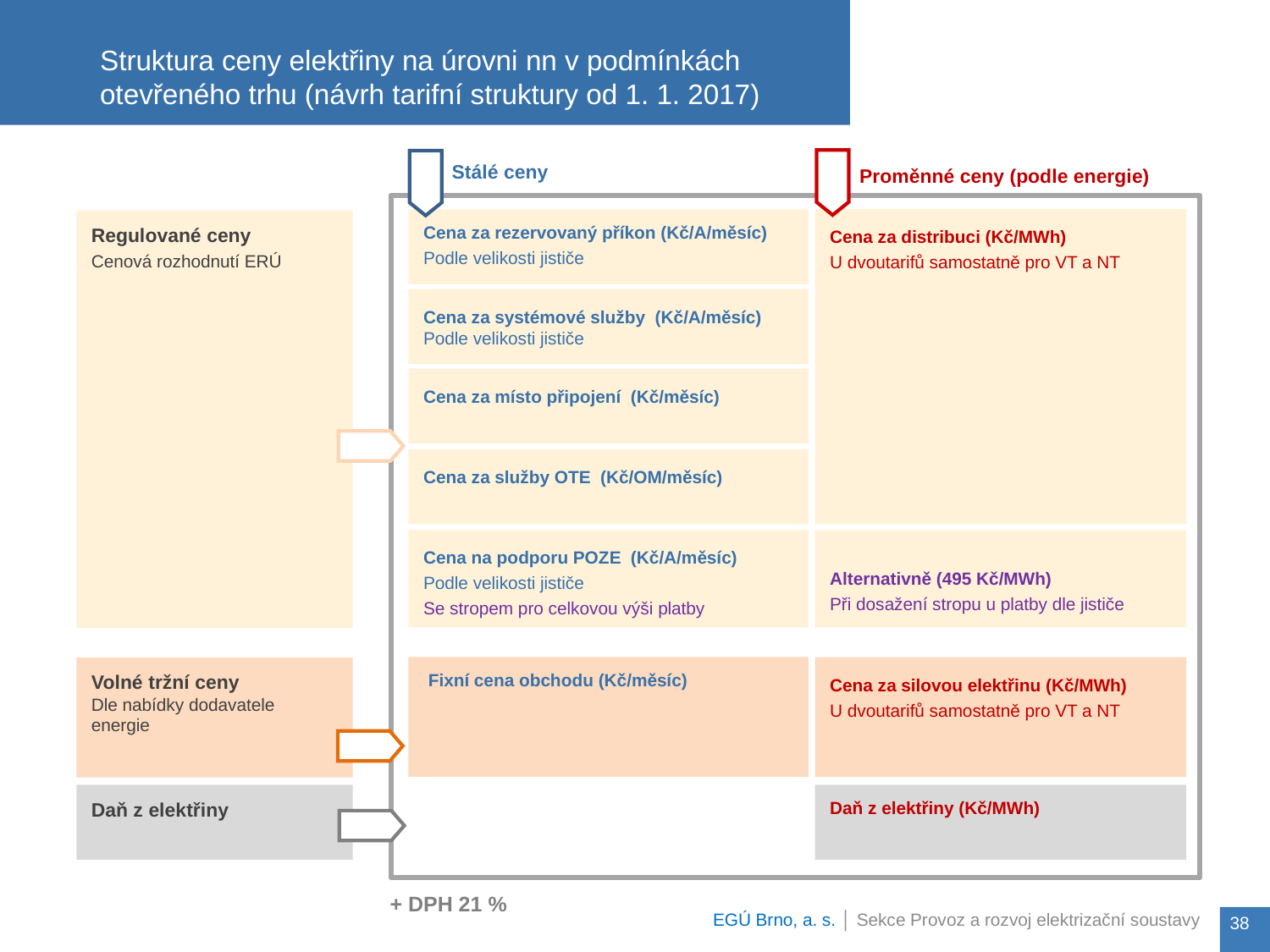

# Struktura ceny elektřiny na úrovni nn v podmínkách otevřeného trhu (návrh tarifní struktury od 1. 1. 2017)
Proměnné ceny (podle energie)
Stálé ceny

+ DPH 21 %
Cena za distribuci (Kč/MWh)
U dvoutarifů samostatně pro VT a NT
Cena za rezervovaný příkon (Kč/A/měsíc)
Podle velikosti jističe
Regulované ceny
Cenová rozhodnutí ERÚ
Cena za systémové služby  (Kč/A/měsíc)
Podle velikosti jističe
Cena za místo připojení  (Kč/měsíc)
Cena za služby OTE  (Kč/OM/měsíc)
Cena na podporu POZE  (Kč/A/měsíc)
Podle velikosti jističe
Se stropem pro celkovou výši platby

Alternativně (495 Kč/MWh)
Při dosažení stropu u platby dle jističe

 Fixní cena obchodu (Kč/měsíc)

Cena za silovou elektřinu (Kč/MWh)
U dvoutarifů samostatně pro VT a NT

Volné tržní ceny
Dle nabídky dodavatele energie

Daň z elektřiny
Daň z elektřiny (Kč/MWh)

EGÚ Brno, a. s. │ Sekce Provoz a rozvoj elektrizační soustavy
38